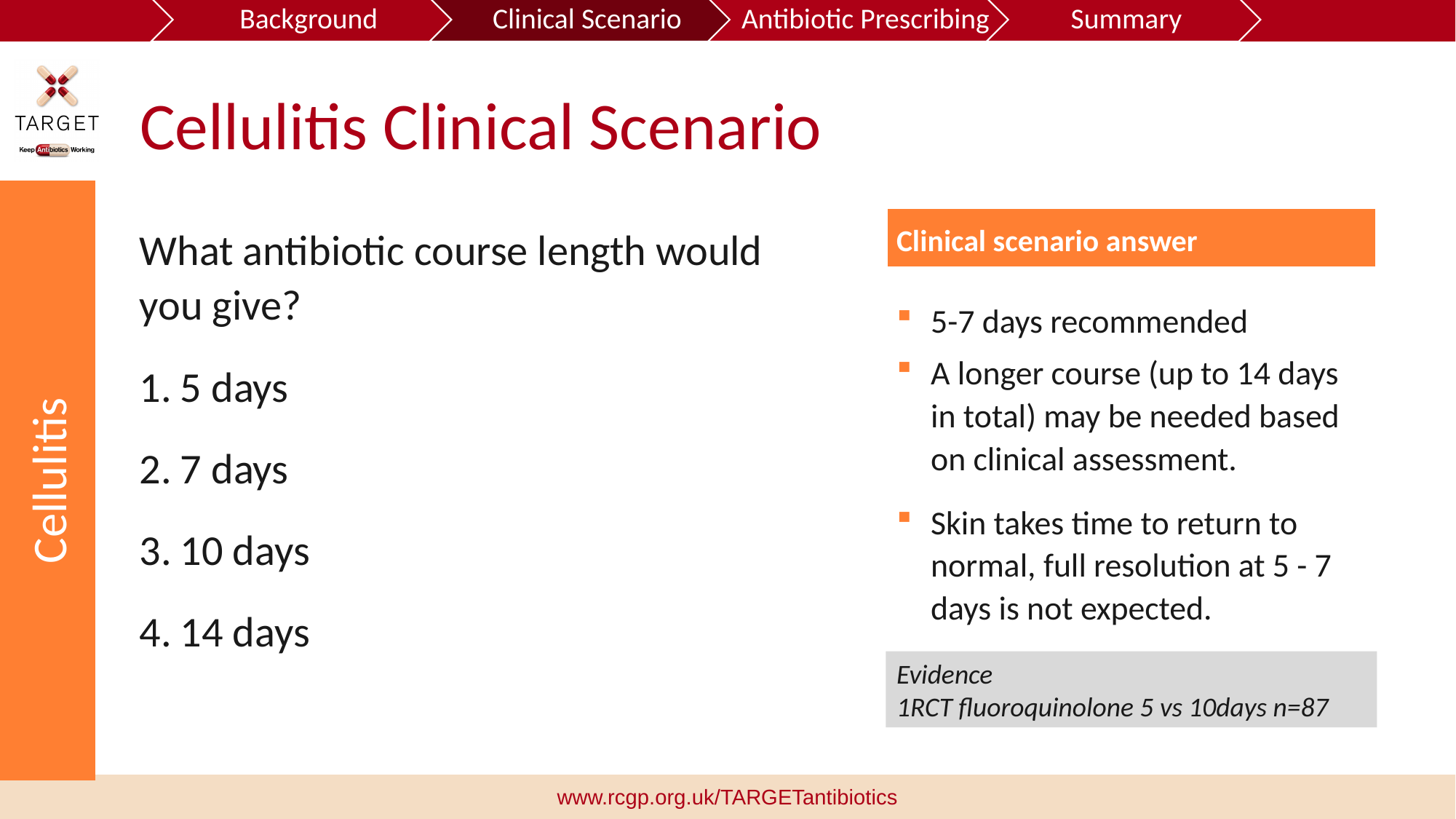

Background
Clinical Scenario
Antibiotic Prescribing
Summary
# Cellulitis Clinical Scenario
Cellulitis

Clinical scenario answer

5-7 days recommended
A longer course (up to 14 days in total) may be needed based on clinical assessment.
Skin takes time to return to normal, full resolution at 5 - 7 days is not expected.

Evidence
1RCT fluoroquinolone 5 vs 10days n=87

What antibiotic course length would you give?
5 days
7 days
10 days
14 days
www.rcgp.org.uk/TARGETantibiotics